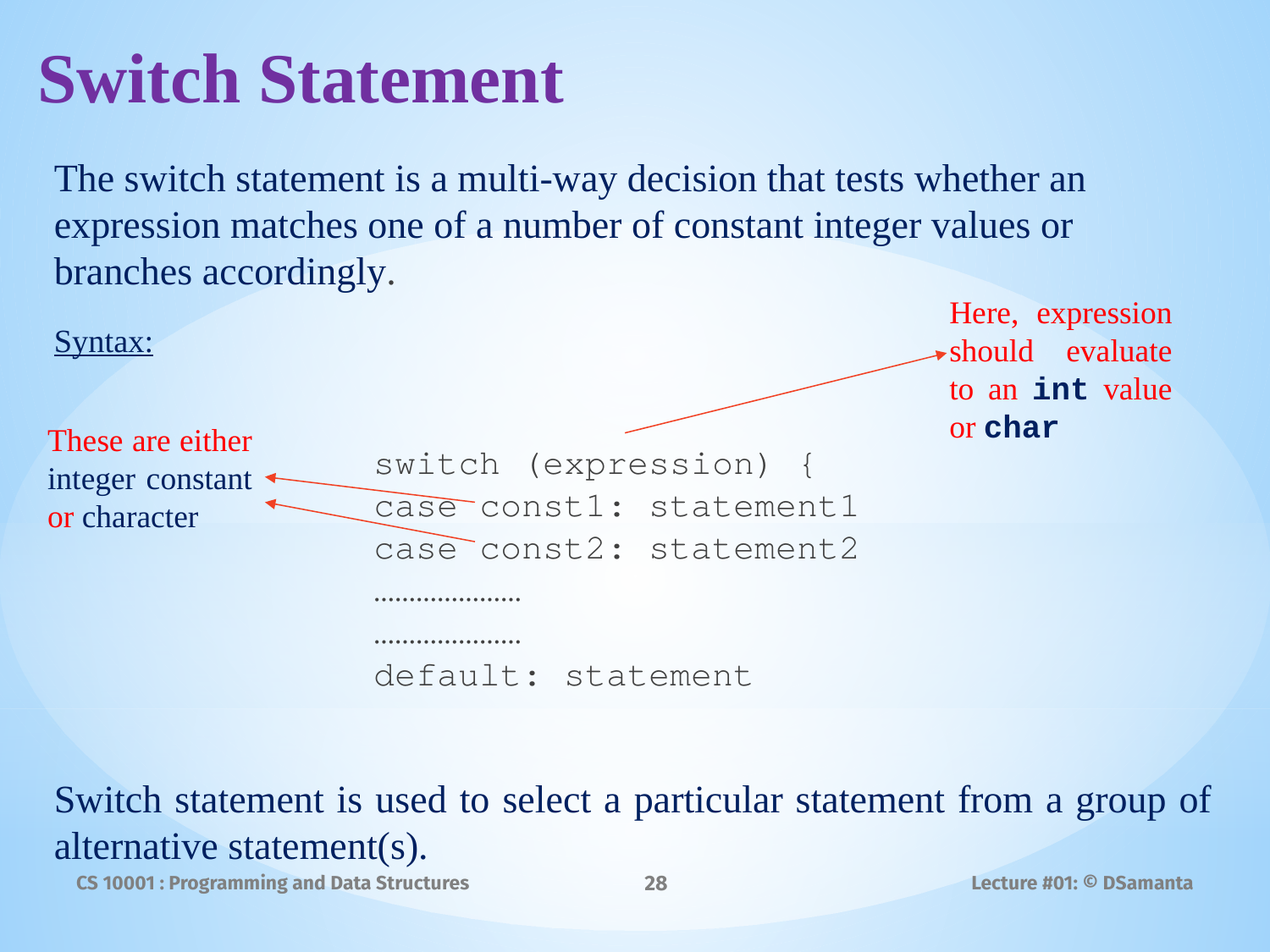

# Switch Statement
The switch statement is a multi-way decision that tests whether an expression matches one of a number of constant integer values or branches accordingly.

Syntax:

Switch statement is used to select a particular statement from a group of alternative statement(s).
Here, expression should evaluate to an int value or char
These are either integer constant or character
switch (expression) {
case const1: statement1
case const2: statement2
…………………
…………………
default: statement
CS 10001 : Programming and Data Structures
28
Lecture #01: © DSamanta